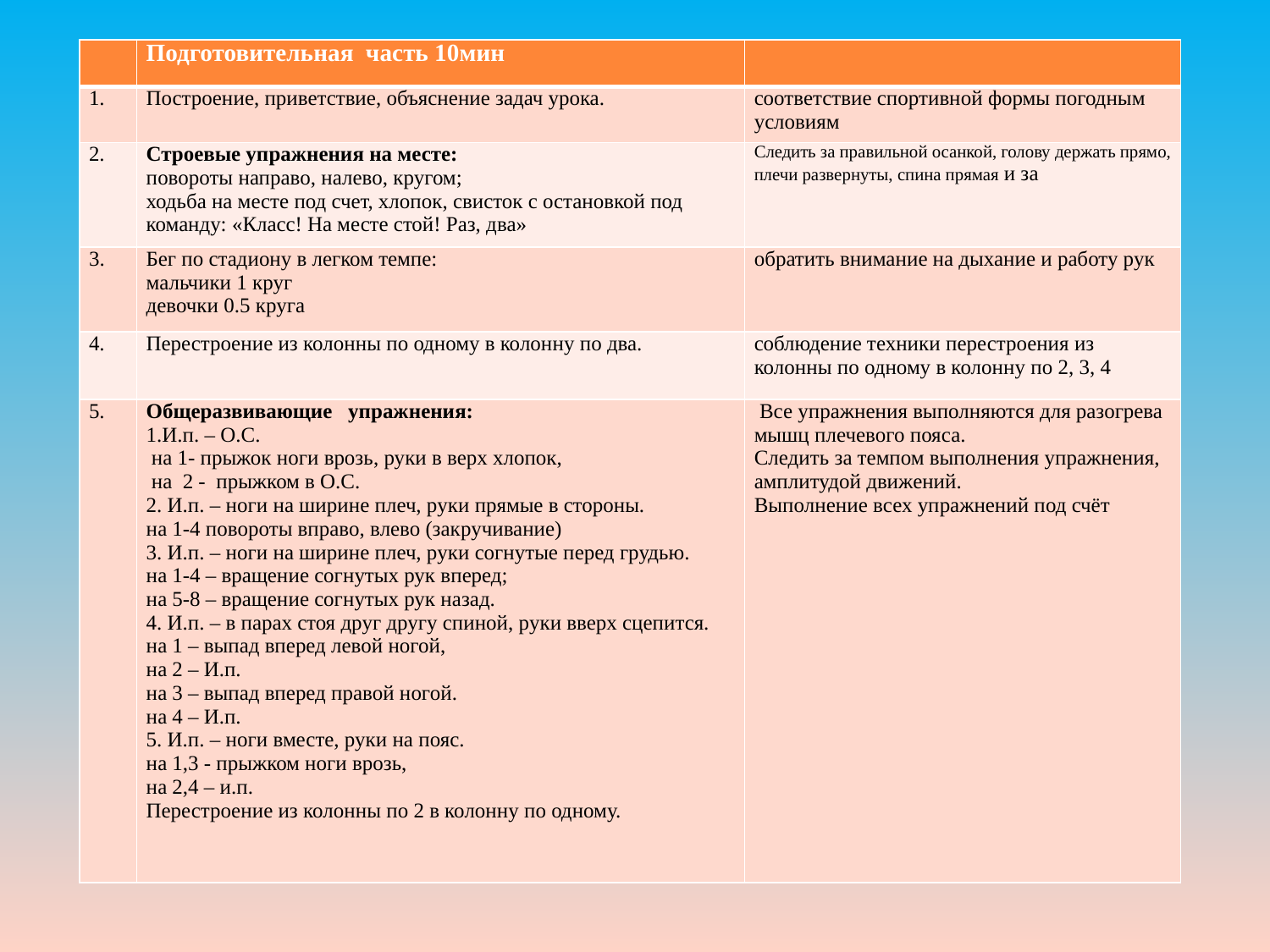

#
|  | Подготовительная часть 10мин |  |
| --- | --- | --- |
| 1. | Построение, приветствие, объяснение задач урока. | соответствие спортивной формы погодным условиям |
| 2. | Строевые упражнения на месте: повороты направо, налево, кругом; ходьба на месте под счет, хлопок, свисток с остановкой под команду: «Класс! На месте стой! Раз, два» | Следить за правильной осанкой, голову держать прямо, плечи развернуты, спина прямая и за |
| 3. | Бег по стадиону в легком темпе: мальчики 1 круг девочки 0.5 круга | обратить внимание на дыхание и работу рук |
| 4. | Перестроение из колонны по одному в колонну по два. | соблюдение техники перестроения из колонны по одному в колонну по 2, 3, 4 |
| 5. | Общеразвивающие упражнения: 1.И.п. – О.С. на 1- прыжок ноги врозь, руки в верх хлопок, на 2 - прыжком в О.С. 2. И.п. – ноги на ширине плеч, руки прямые в стороны. на 1-4 повороты вправо, влево (закручивание) 3. И.п. – ноги на ширине плеч, руки согнутые перед грудью. на 1-4 – вращение согнутых рук вперед; на 5-8 – вращение согнутых рук назад. 4. И.п. – в парах стоя друг другу спиной, руки вверх сцепится. на 1 – выпад вперед левой ногой, на 2 – И.п. на 3 – выпад вперед правой ногой. на 4 – И.п. 5. И.п. – ноги вместе, руки на пояс. на 1,3 - прыжком ноги врозь, на 2,4 – и.п. Перестроение из колонны по 2 в колонну по одному. | Все упражнения выполняются для разогрева мышц плечевого пояса. Следить за темпом выполнения упражнения, амплитудой движений. Выполнение всех упражнений под счёт |